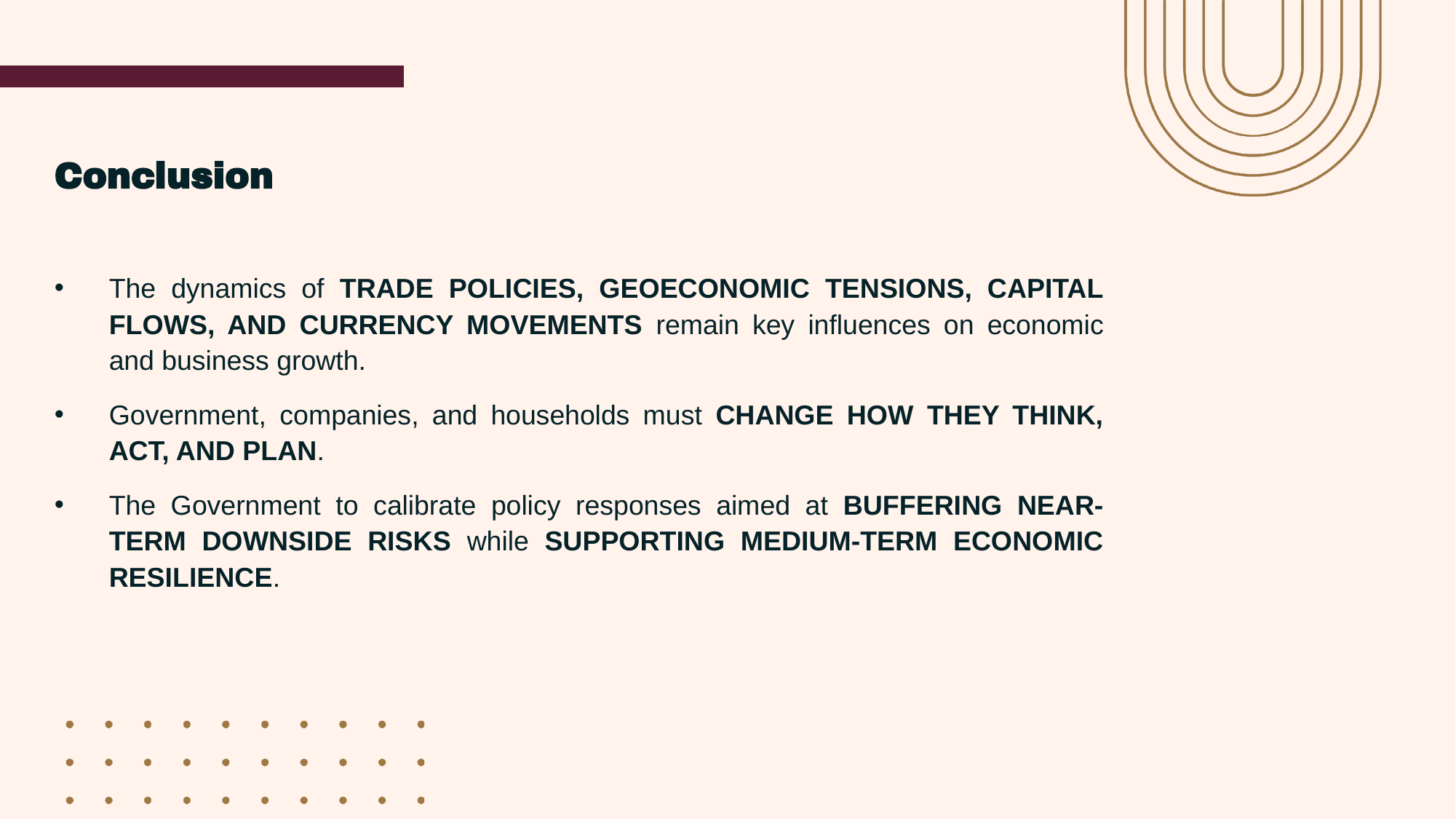

Conclusion

The dynamics of TRADE POLICIES, GEOECONOMIC TENSIONS, CAPITAL FLOWS, AND CURRENCY MOVEMENTS remain key influences on economic and business growth.
Government, companies, and households must CHANGE HOW THEY THINK, ACT, AND PLAN.
The Government to calibrate policy responses aimed at BUFFERING NEAR-TERM DOWNSIDE RISKS while SUPPORTING MEDIUM-TERM ECONOMIC RESILIENCE.